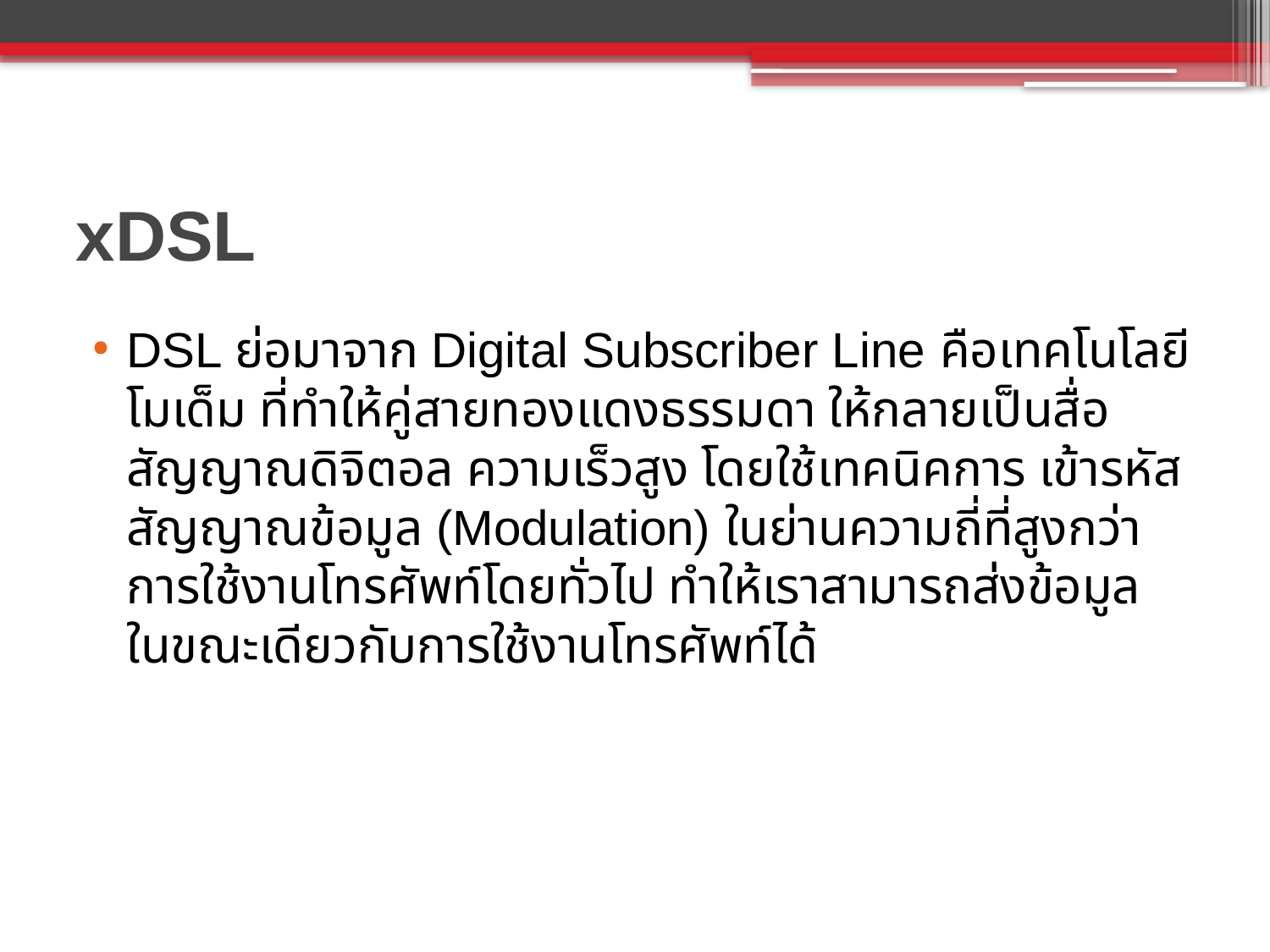

# xDSL
DSL ย่อมาจาก Digital Subscriber Line คือเทคโนโลยีโมเด็ม ที่ทำให้คู่สายทองแดงธรรมดา ให้กลายเป็นสื่อสัญญาณดิจิตอล ความเร็วสูง โดยใช้เทคนิคการ เข้ารหัสสัญญาณข้อมูล (Modulation) ในย่านความถี่ที่สูงกว่า การใช้งานโทรศัพท์โดยทั่วไป ทำให้เราสามารถส่งข้อมูล ในขณะเดียวกับการใช้งานโทรศัพท์ได้